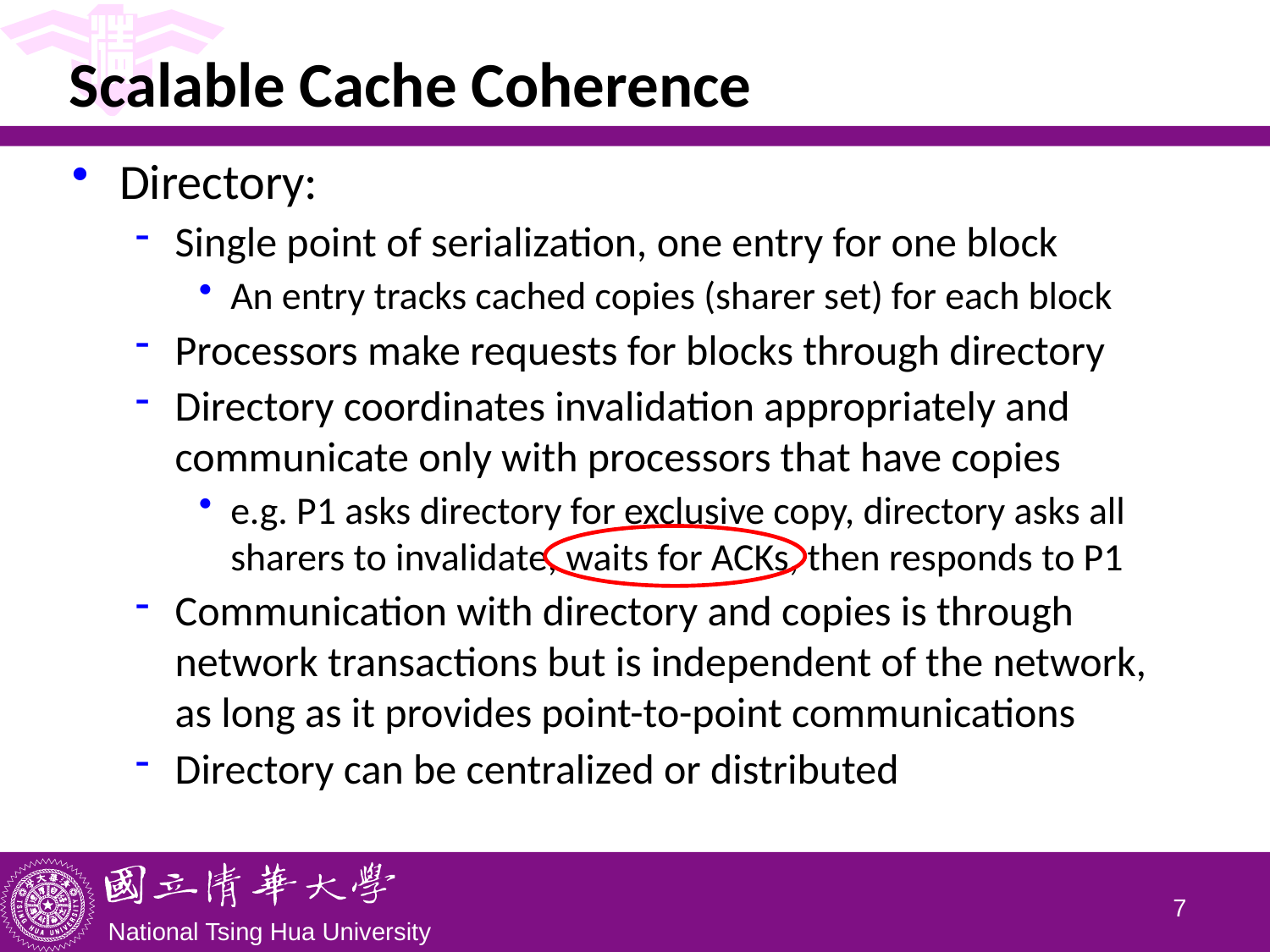

# Scalable Cache Coherence
Directory:
Single point of serialization, one entry for one block
An entry tracks cached copies (sharer set) for each block
Processors make requests for blocks through directory
Directory coordinates invalidation appropriately and communicate only with processors that have copies
e.g. P1 asks directory for exclusive copy, directory asks all sharers to invalidate, waits for ACKs, then responds to P1
Communication with directory and copies is through network transactions but is independent of the network, as long as it provides point-to-point communications
Directory can be centralized or distributed

7